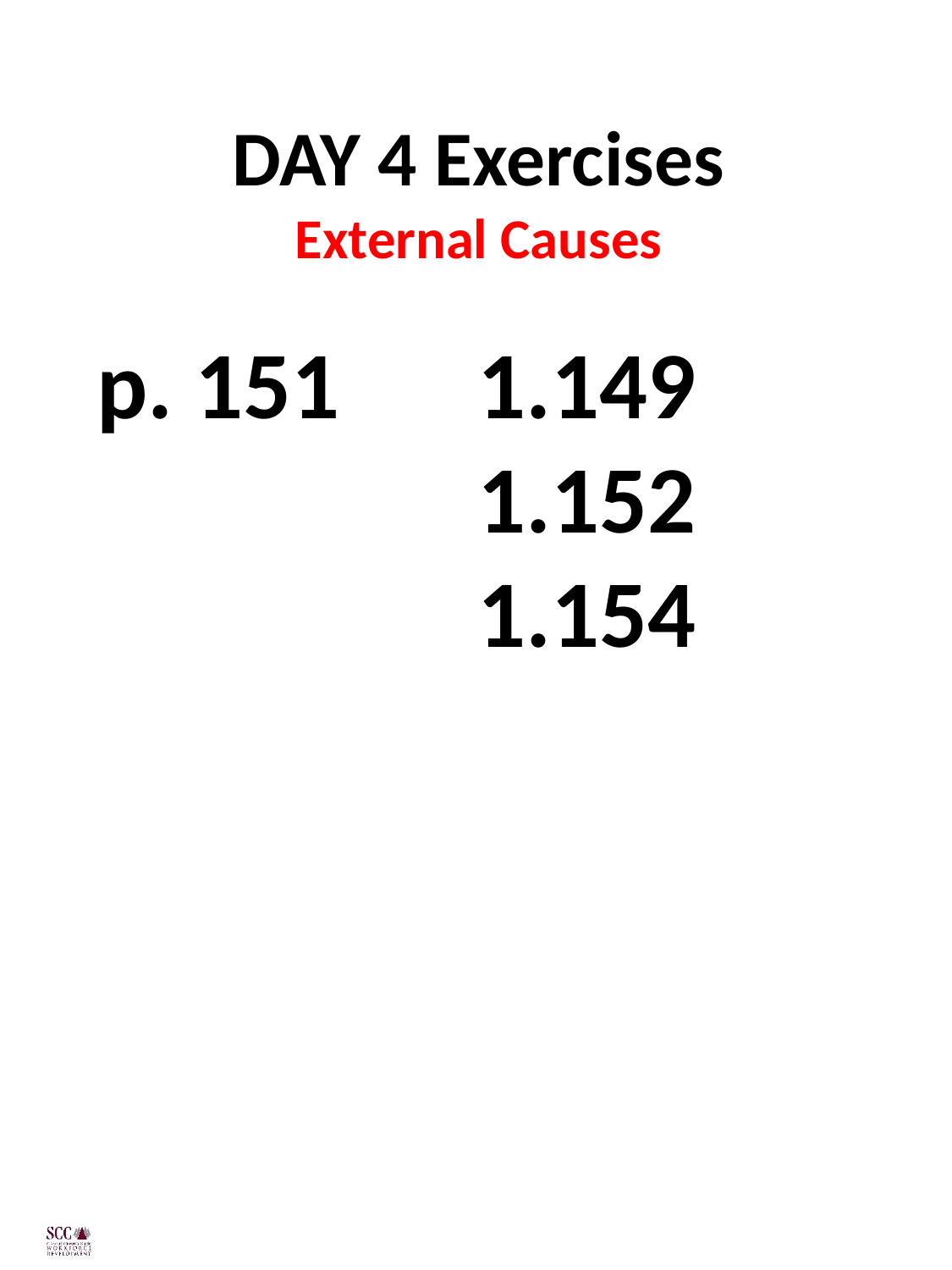

# DAY 4 Exercises External Causes
p. 151		1.149
			1.152
			1.154